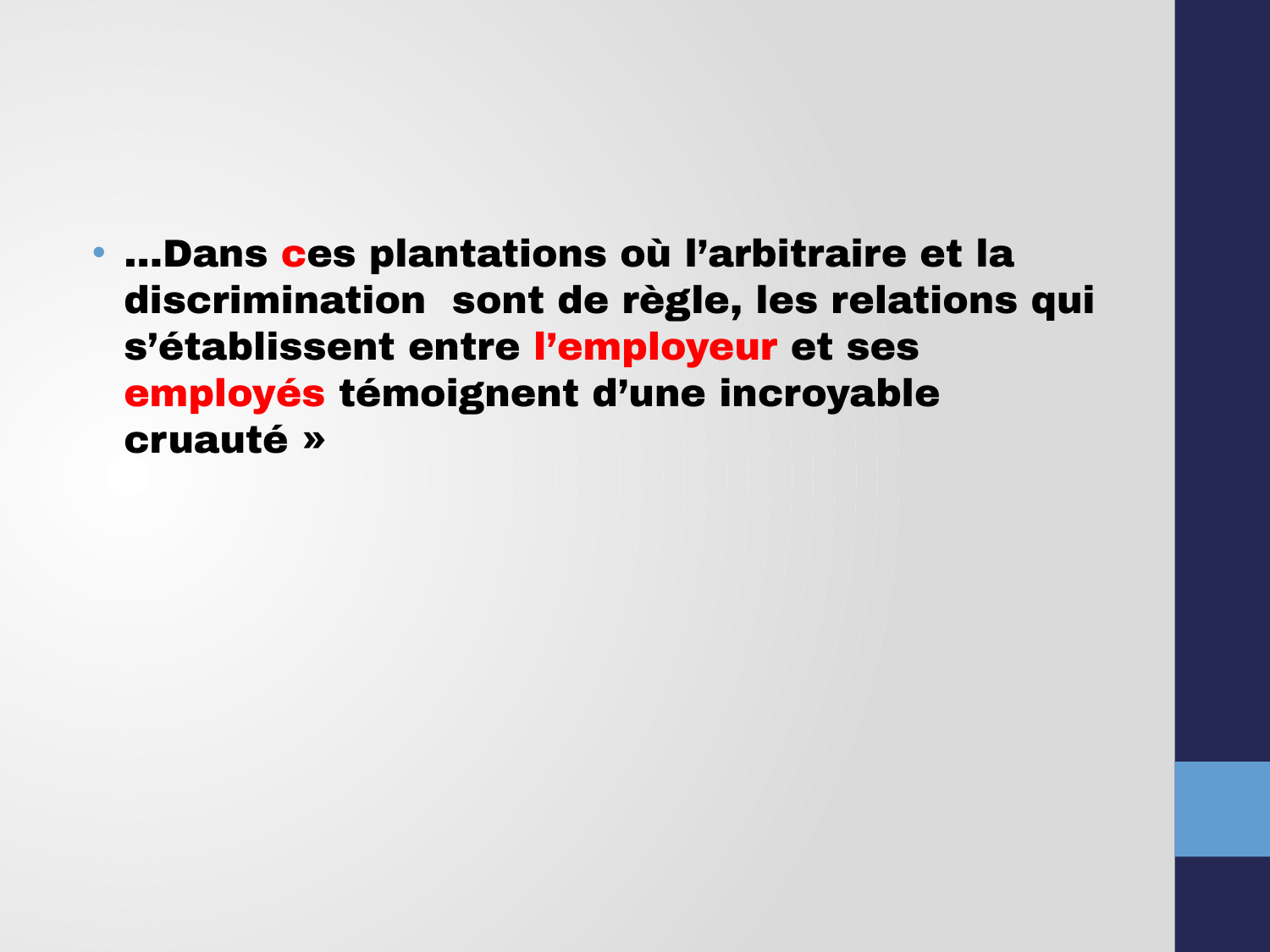

#
…Dans ces plantations où l’arbitraire et la discrimination  sont de règle, les relations qui s’établissent entre l’employeur et ses employés témoignent d’une incroyable cruauté »